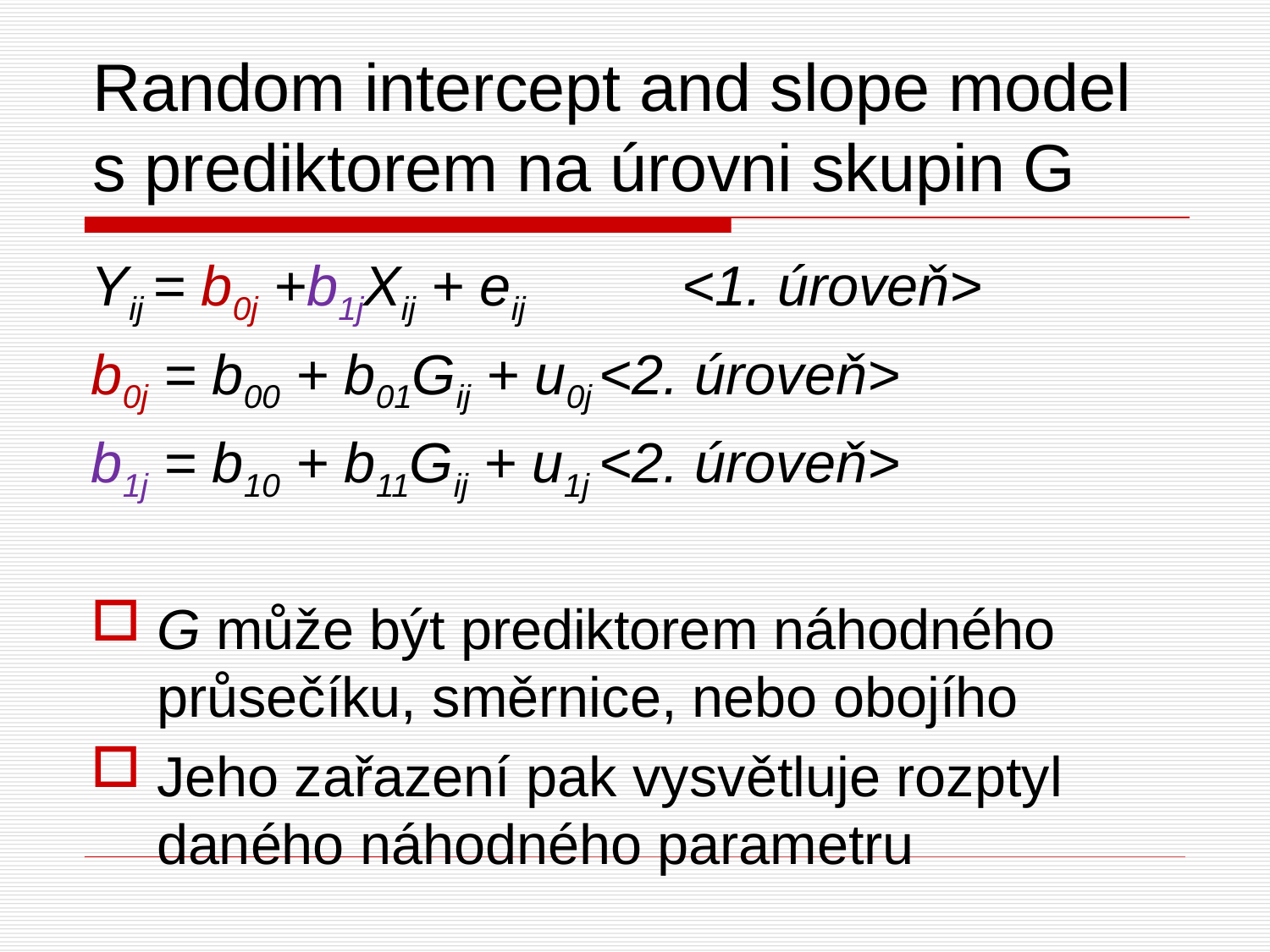

# Random intercept and slope model s prediktorem na úrovni skupin G
Yij = b0j +b1jXij + eij          <1. úroveň>
b0j = b00 + b01Gij + u0j	<2. úroveň>
b1j = b10 + b11Gij + u1j	<2. úroveň>

G může být prediktorem náhodného průsečíku, směrnice, nebo obojího
Jeho zařazení pak vysvětluje rozptyl daného náhodného parametru